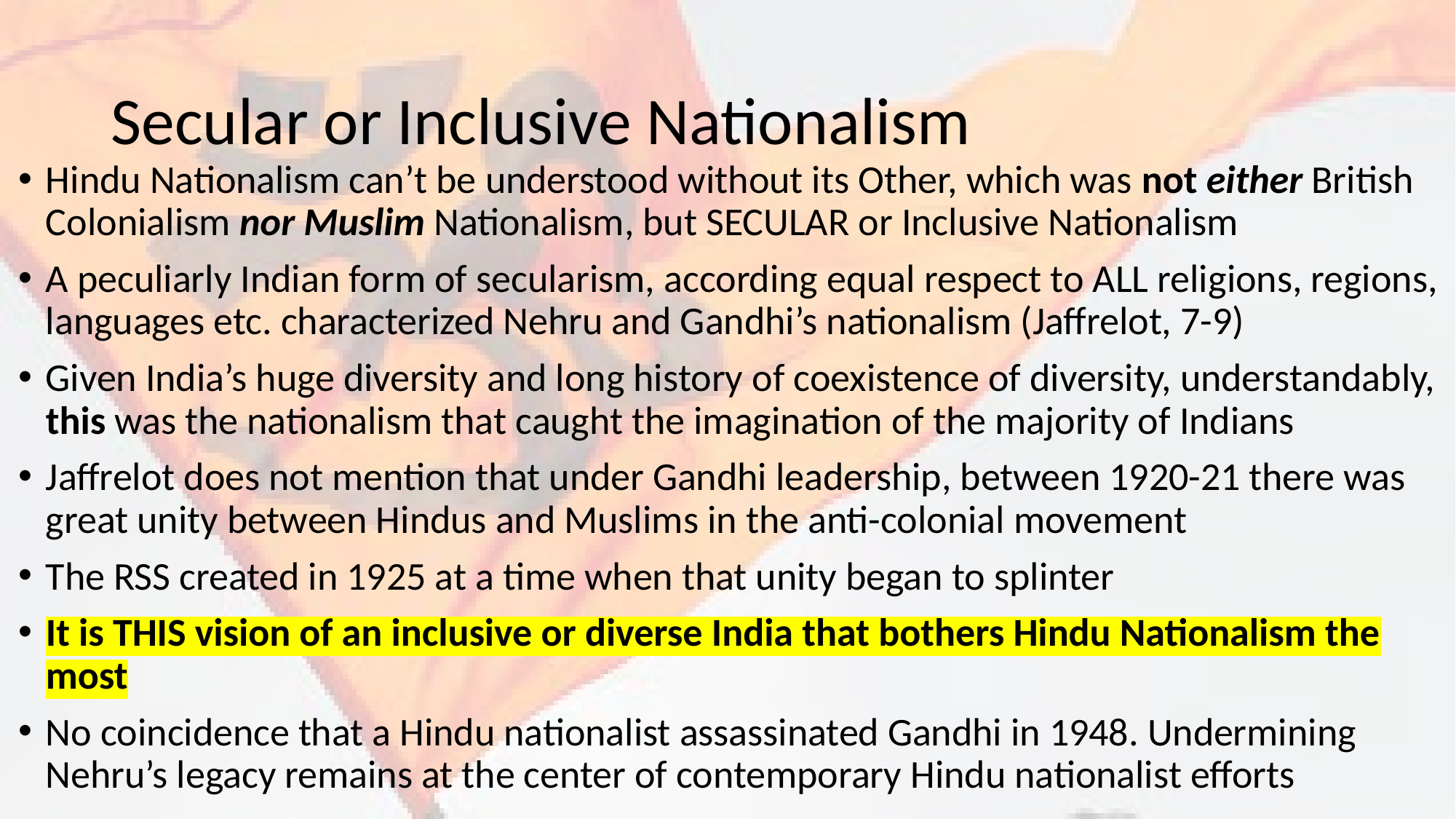

# Secular or Inclusive Nationalism
Hindu Nationalism can’t be understood without its Other, which was not either British Colonialism nor Muslim Nationalism, but SECULAR or Inclusive Nationalism
A peculiarly Indian form of secularism, according equal respect to ALL religions, regions, languages etc. characterized Nehru and Gandhi’s nationalism (Jaffrelot, 7-9)
Given India’s huge diversity and long history of coexistence of diversity, understandably, this was the nationalism that caught the imagination of the majority of Indians
Jaffrelot does not mention that under Gandhi leadership, between 1920-21 there was great unity between Hindus and Muslims in the anti-colonial movement
The RSS created in 1925 at a time when that unity began to splinter
It is THIS vision of an inclusive or diverse India that bothers Hindu Nationalism the most
No coincidence that a Hindu nationalist assassinated Gandhi in 1948. Undermining Nehru’s legacy remains at the center of contemporary Hindu nationalist efforts